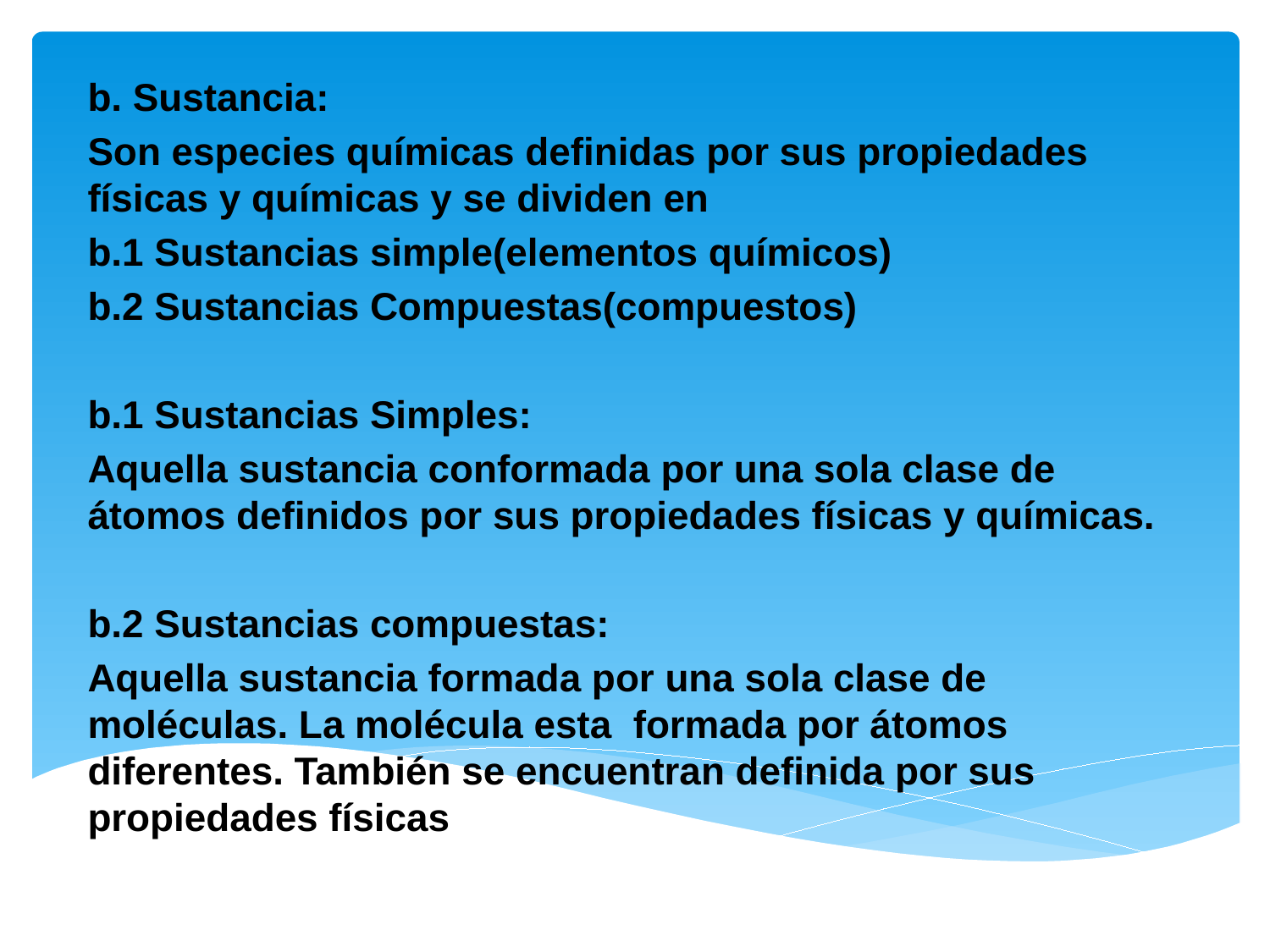

b. Sustancia:
Son especies químicas definidas por sus propiedades físicas y químicas y se dividen en
b.1 Sustancias simple(elementos químicos)
b.2 Sustancias Compuestas(compuestos)

b.1 Sustancias Simples:
Aquella sustancia conformada por una sola clase de átomos definidos por sus propiedades físicas y químicas.

b.2 Sustancias compuestas:
Aquella sustancia formada por una sola clase de moléculas. La molécula esta  formada por átomos diferentes. También se encuentran definida por sus propiedades físicas